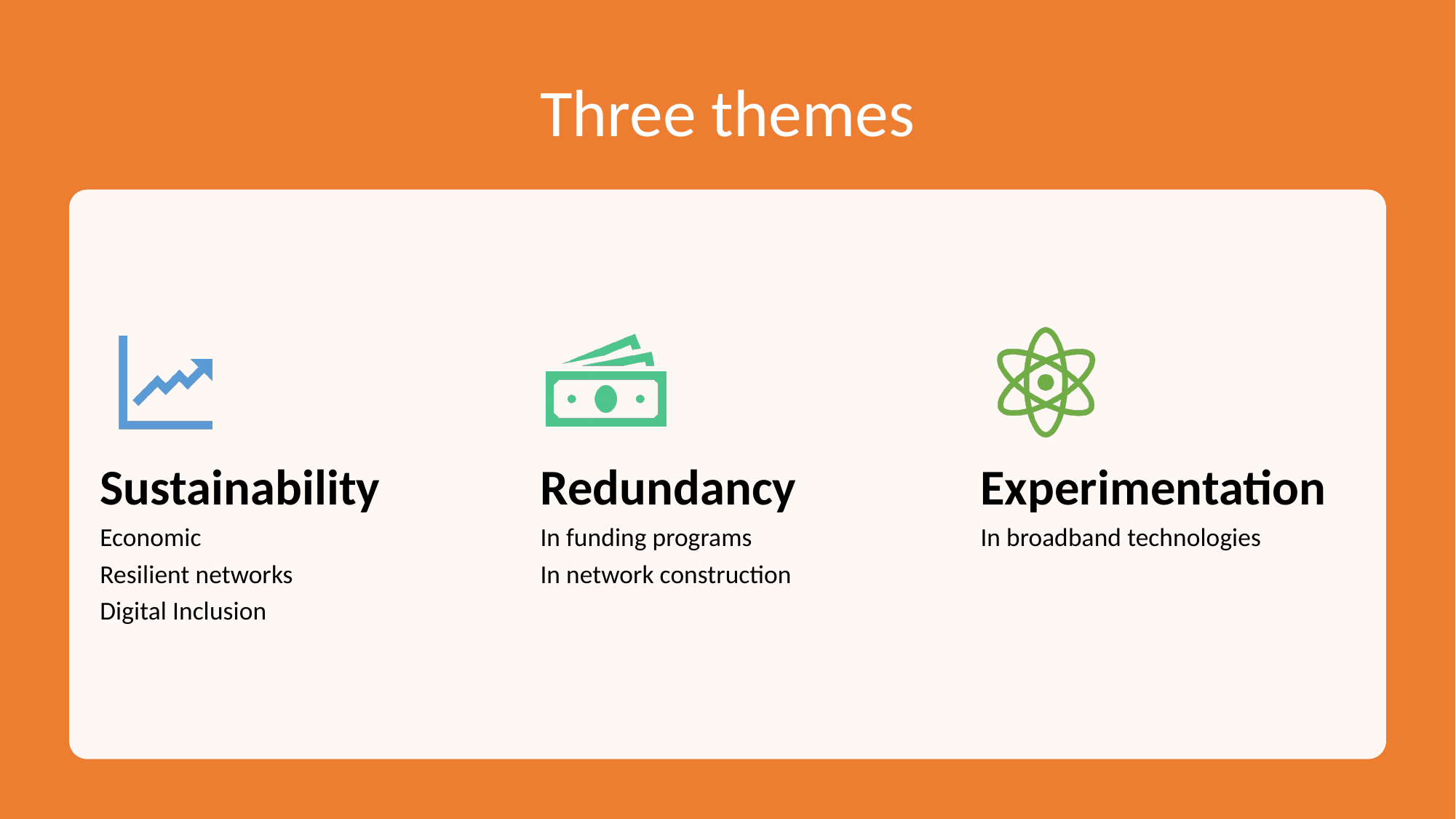

# Three themes

Sustainability
Economic
Resilient networks
Digital Inclusion
Redundancy
In funding programs
In network construction
Experimentation
In broadband technologies